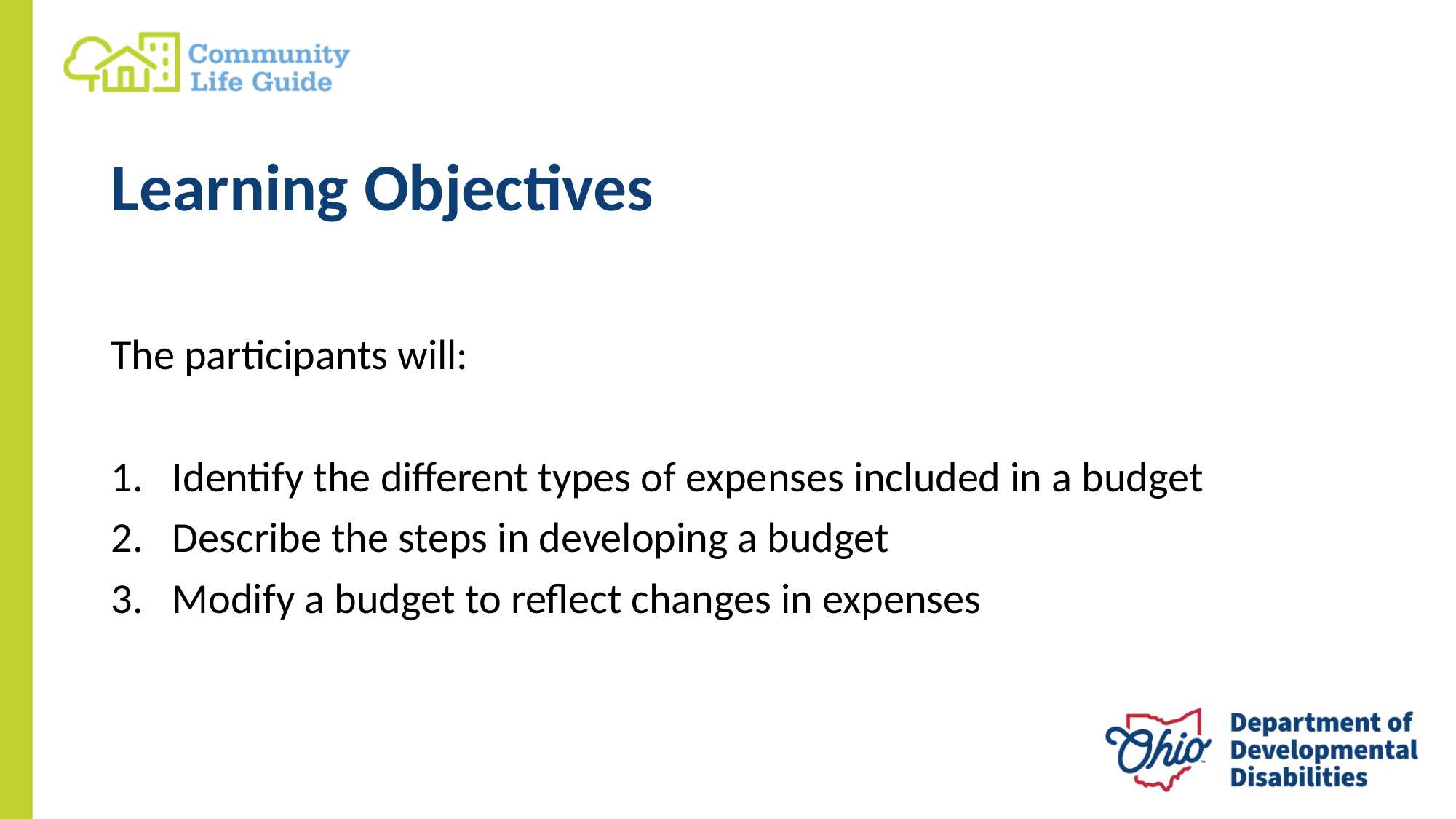

# Learning Objectives
The participants will:

Identify the different types of expenses included in a budget
Describe the steps in developing a budget
Modify a budget to reflect changes in expenses